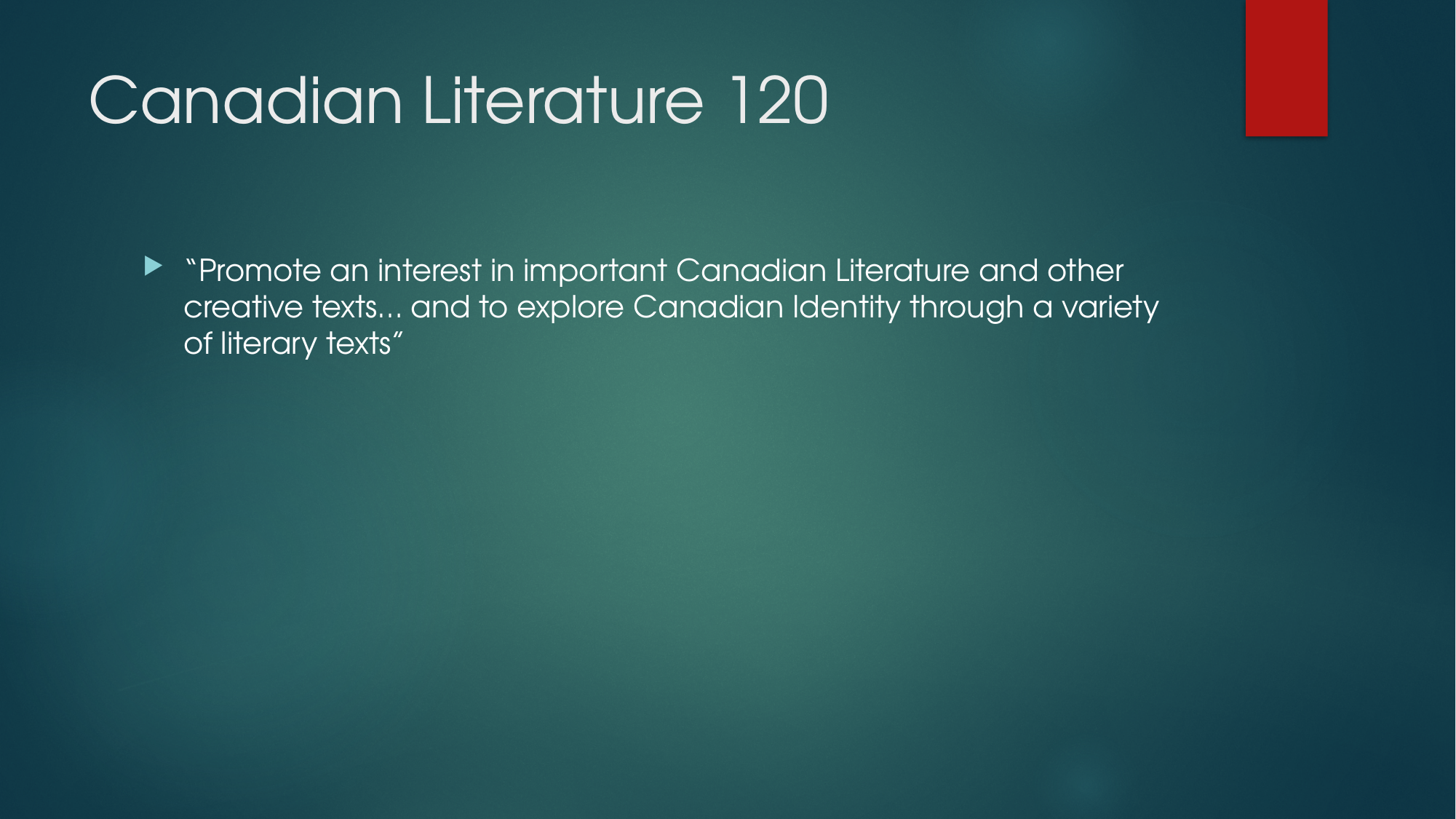

# Canadian Literature 120
“Promote an interest in important Canadian Literature and other creative texts… and to explore Canadian Identity through a variety of literary texts”